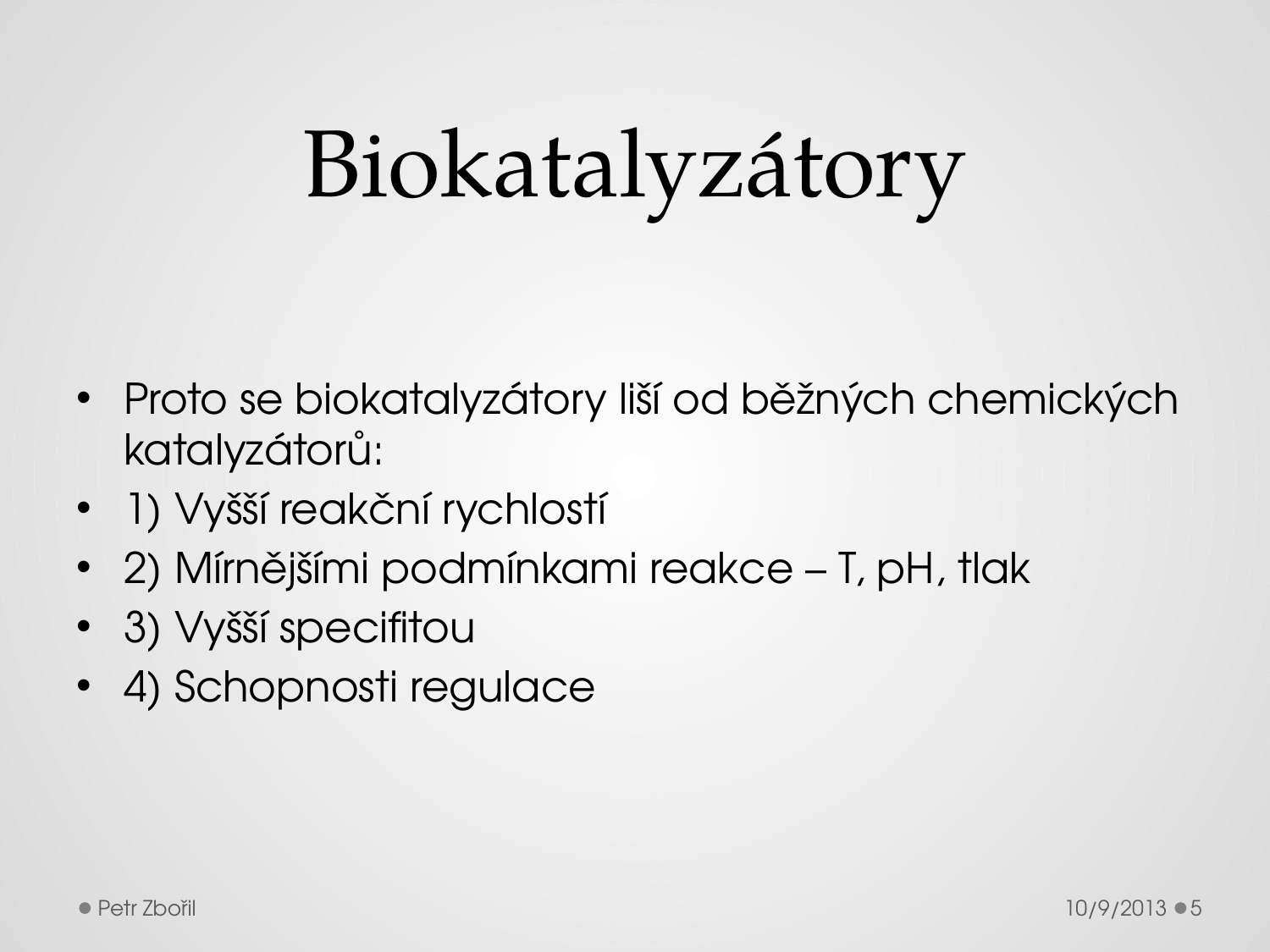

# Biokatalyzátory

Proto se biokatalyzátory liší od běžných chemických katalyzátorů:
1) Vyšší reakční rychlostí
2) Mírnějšími podmínkami reakce – T, pH, tlak
3) Vyšší specifitou
4) Schopnosti regulace

Petr Zbořil
10/9/2013
5